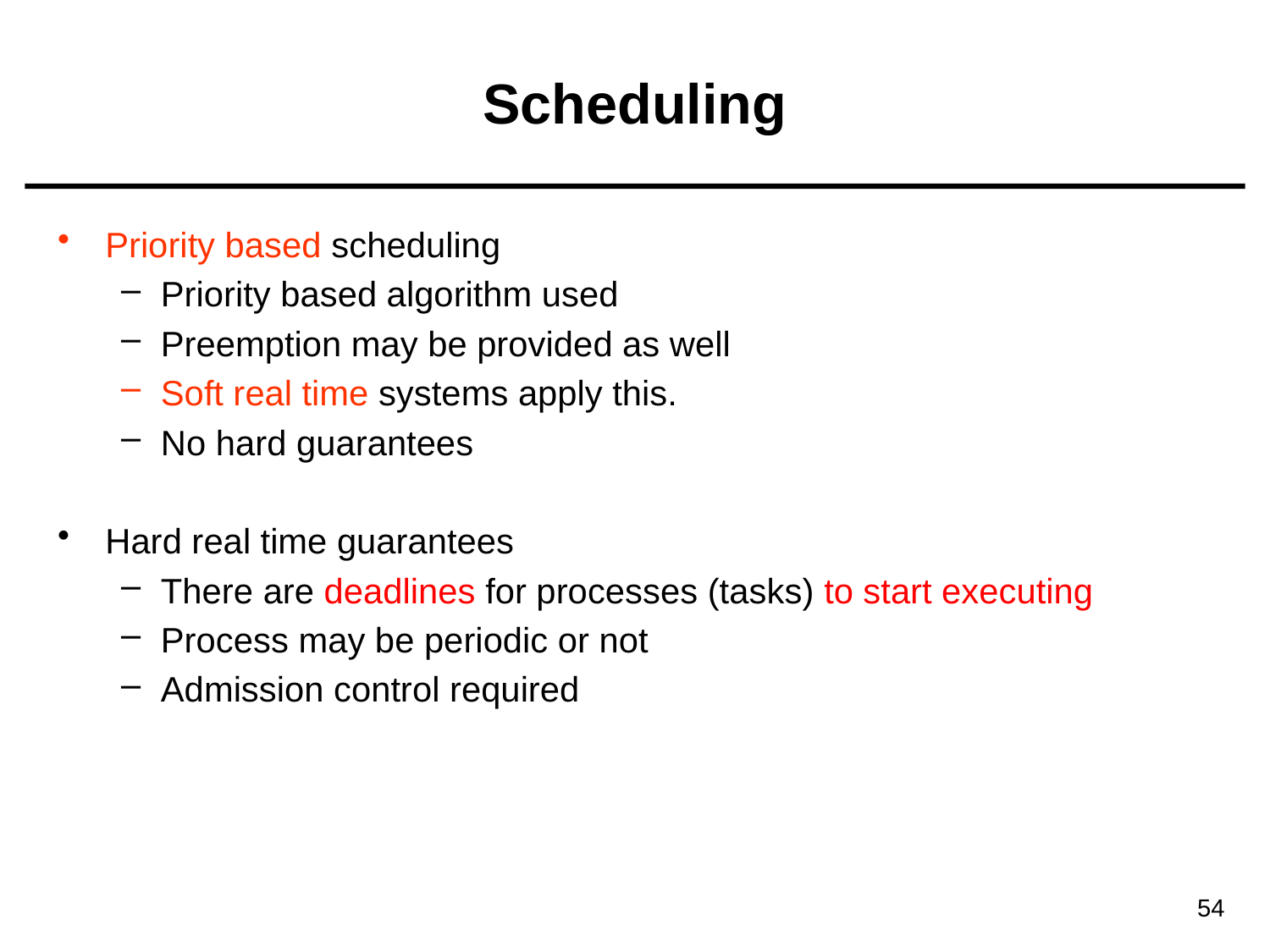

# Scheduling
Priority based scheduling
Priority based algorithm used
Preemption may be provided as well
Soft real time systems apply this.
No hard guarantees

Hard real time guarantees
There are deadlines for processes (tasks) to start executing
Process may be periodic or not
Admission control required
54